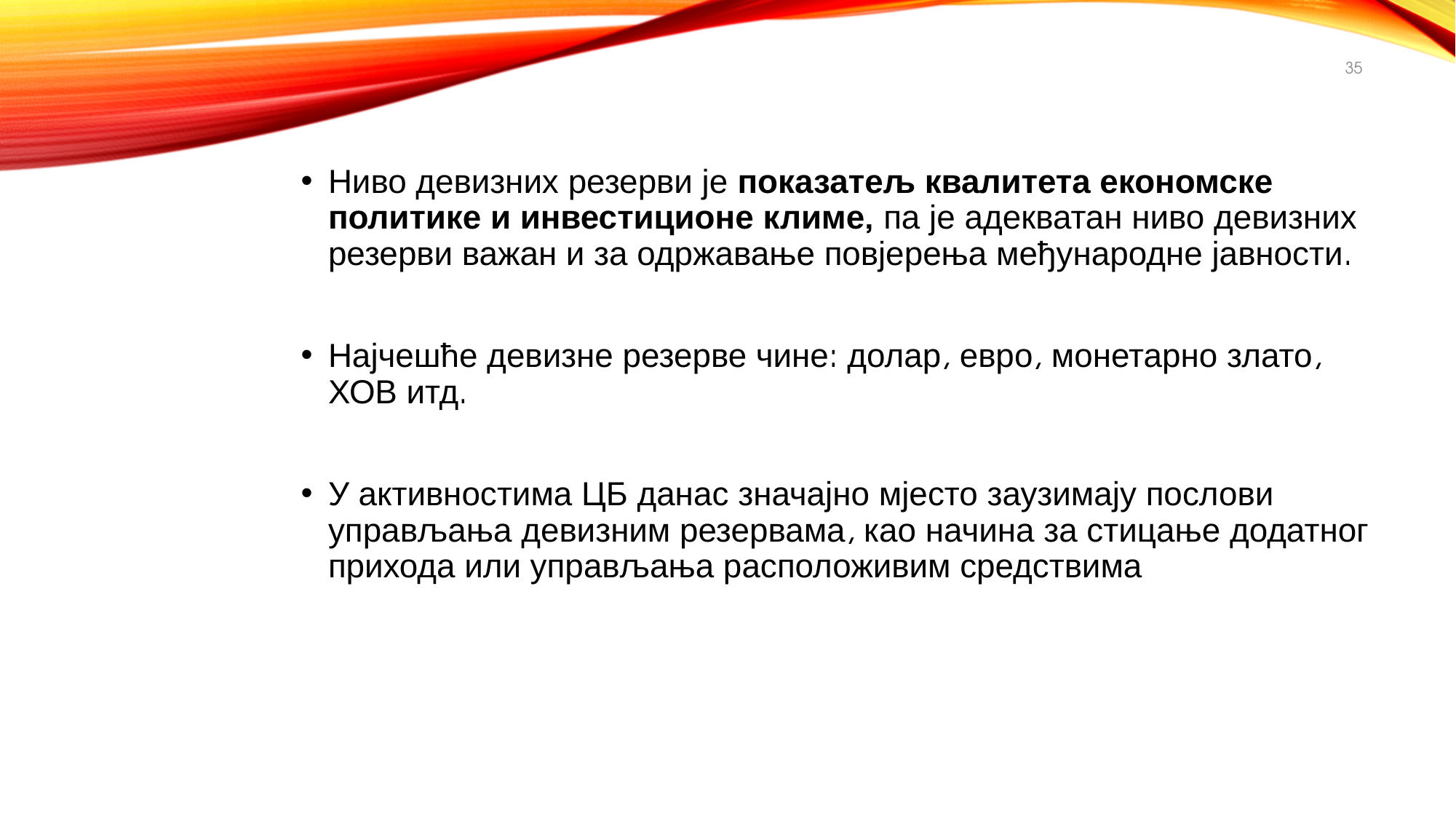

35
Ниво девизних резерви је показатељ квалитета економске политике и инвестиционе климе, па је адекватан ниво девизних резерви важан и за одржавање повјерења међународне јавности.

Најчешће девизне резерве чине: долар, евро, монетарно злато, ХОВ итд.

У активностима ЦБ данас значајно мјесто заузимају послови управљања девизним резервама, као начина за стицање додатног прихода или управљања расположивим средствима